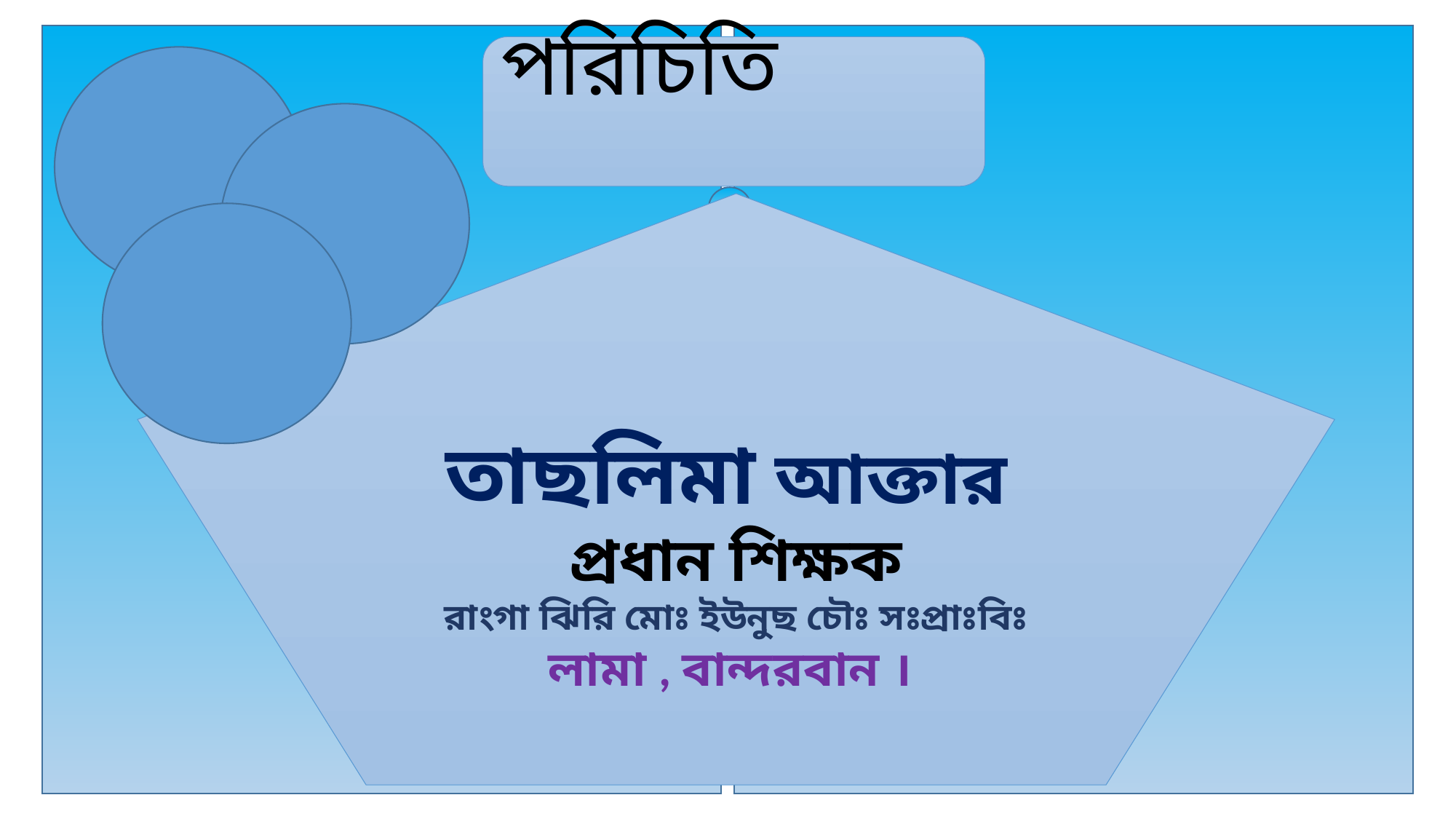

শিক্ষক পরিচিতি

তাছলিমা আক্তার
 প্রধান শিক্ষক
রাংগা ঝিরি মোঃ ইউনুছ চৌঃ সঃপ্রাঃবিঃ
লামা , বান্দরবান ।